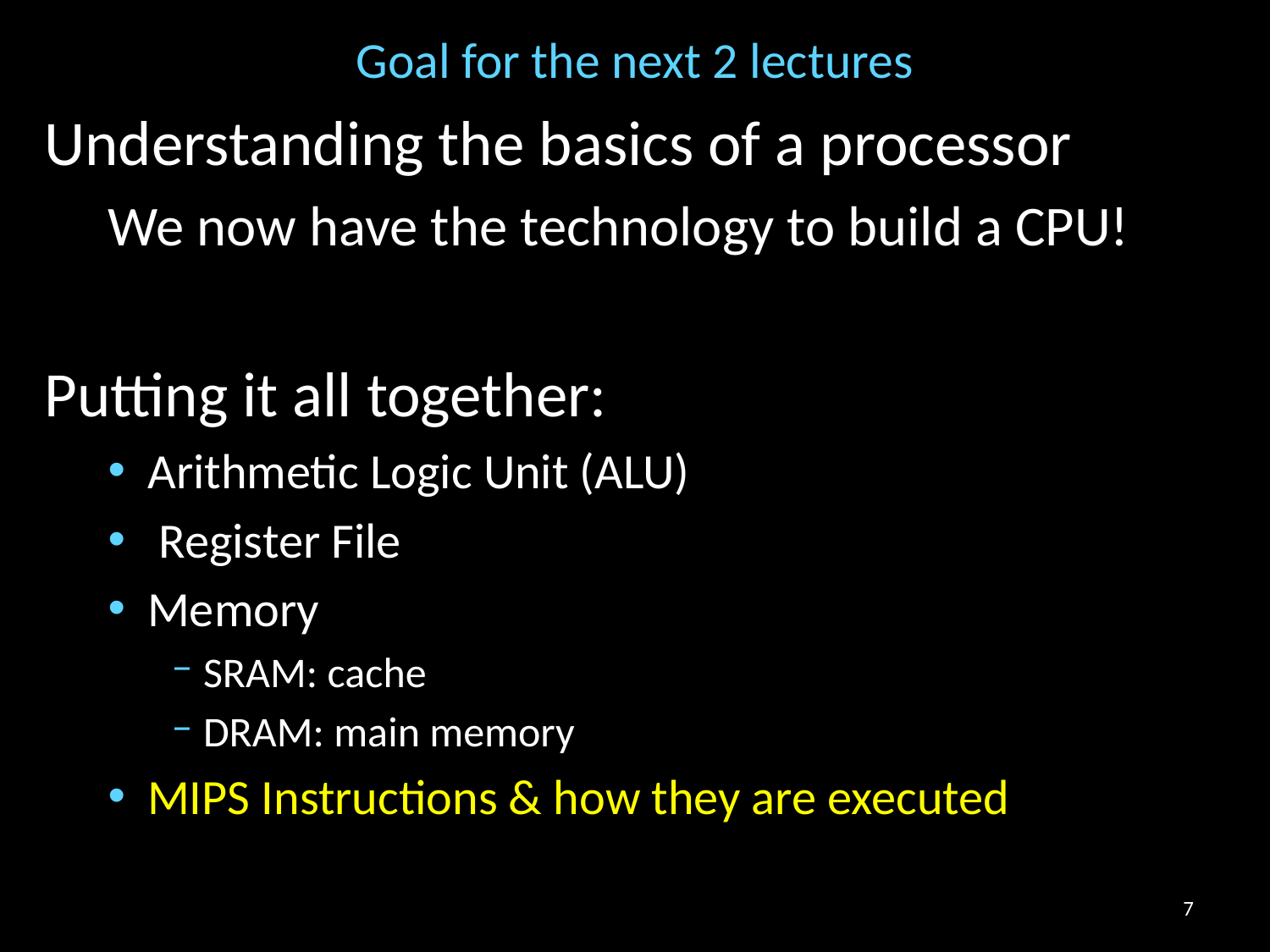

# Goal for the next 2 lectures
Understanding the basics of a processor
We now have the technology to build a CPU!

Putting it all together:
Arithmetic Logic Unit (ALU)
 Register File
Memory
SRAM: cache
DRAM: main memory
MIPS Instructions & how they are executed
7